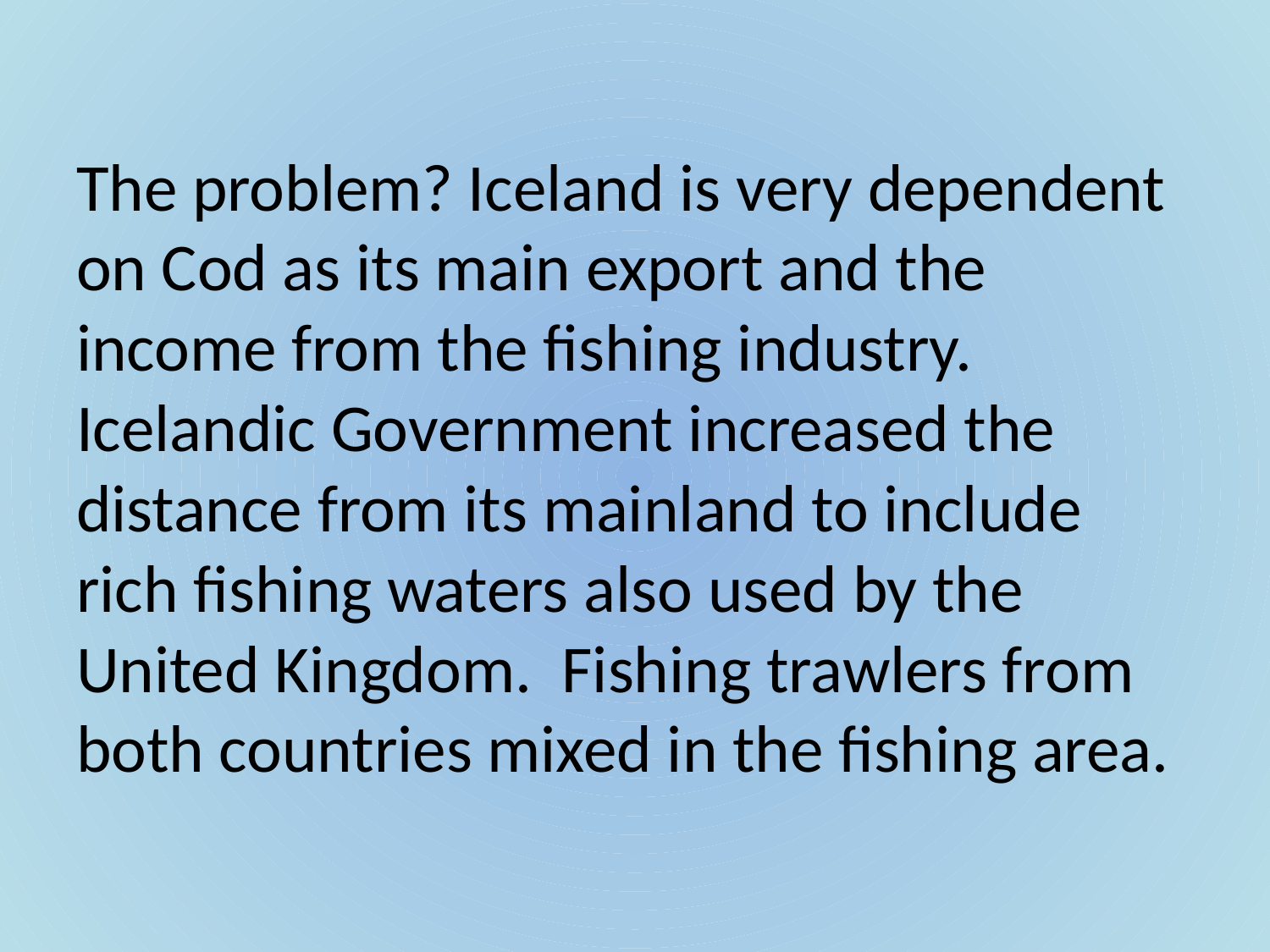

The problem? Iceland is very dependent on Cod as its main export and the income from the fishing industry.  Icelandic Government increased the distance from its mainland to include rich fishing waters also used by the United Kingdom.  Fishing trawlers from both countries mixed in the fishing area.